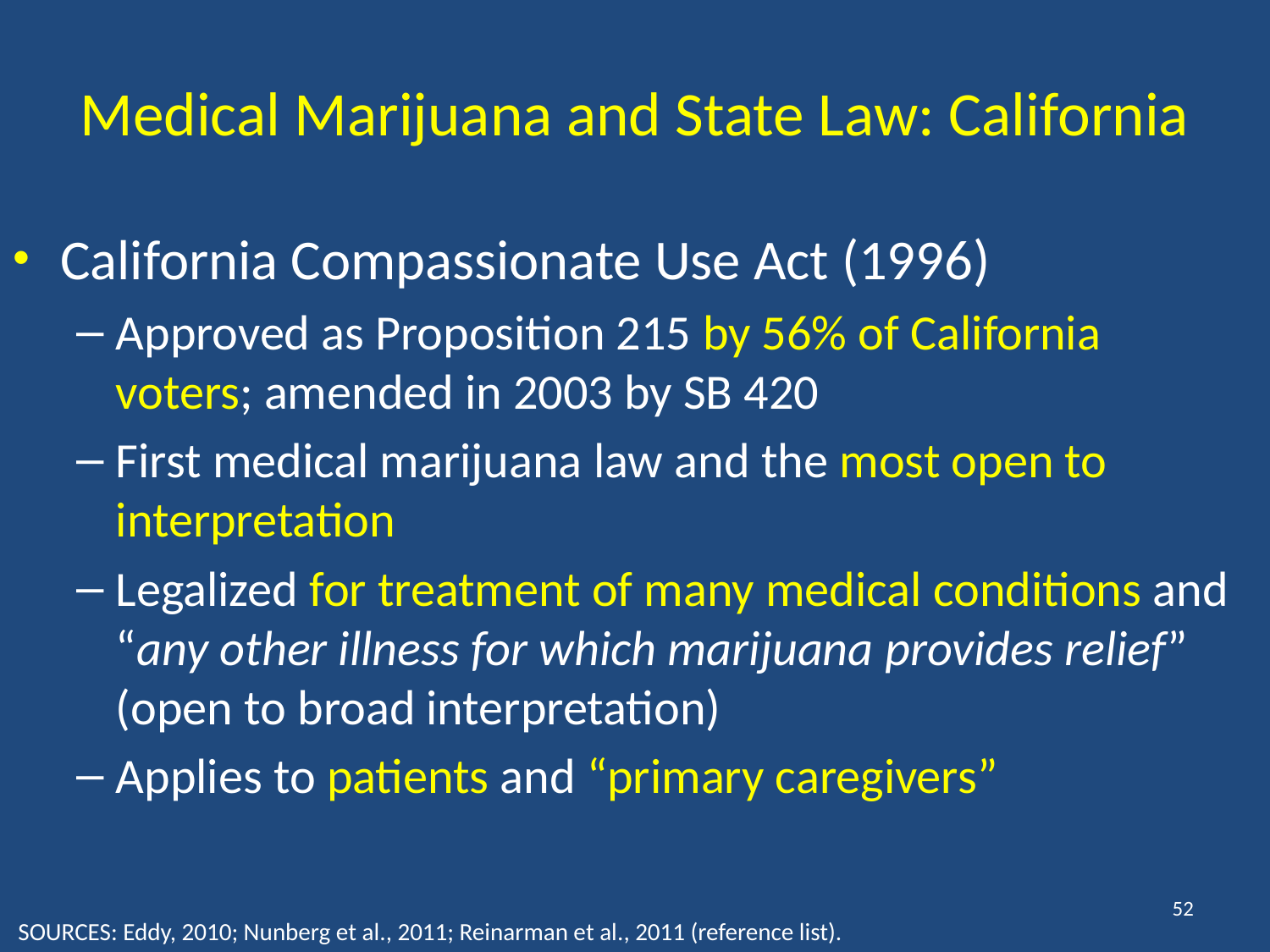

# Medical Marijuana and State Law: California

California Compassionate Use Act (1996)
Approved as Proposition 215 by 56% of California voters; amended in 2003 by SB 420
First medical marijuana law and the most open to interpretation
Legalized for treatment of many medical conditions and “any other illness for which marijuana provides relief” (open to broad interpretation)
Applies to patients and “primary caregivers”

52
SOURCES: Eddy, 2010; Nunberg et al., 2011; Reinarman et al., 2011 (reference list).